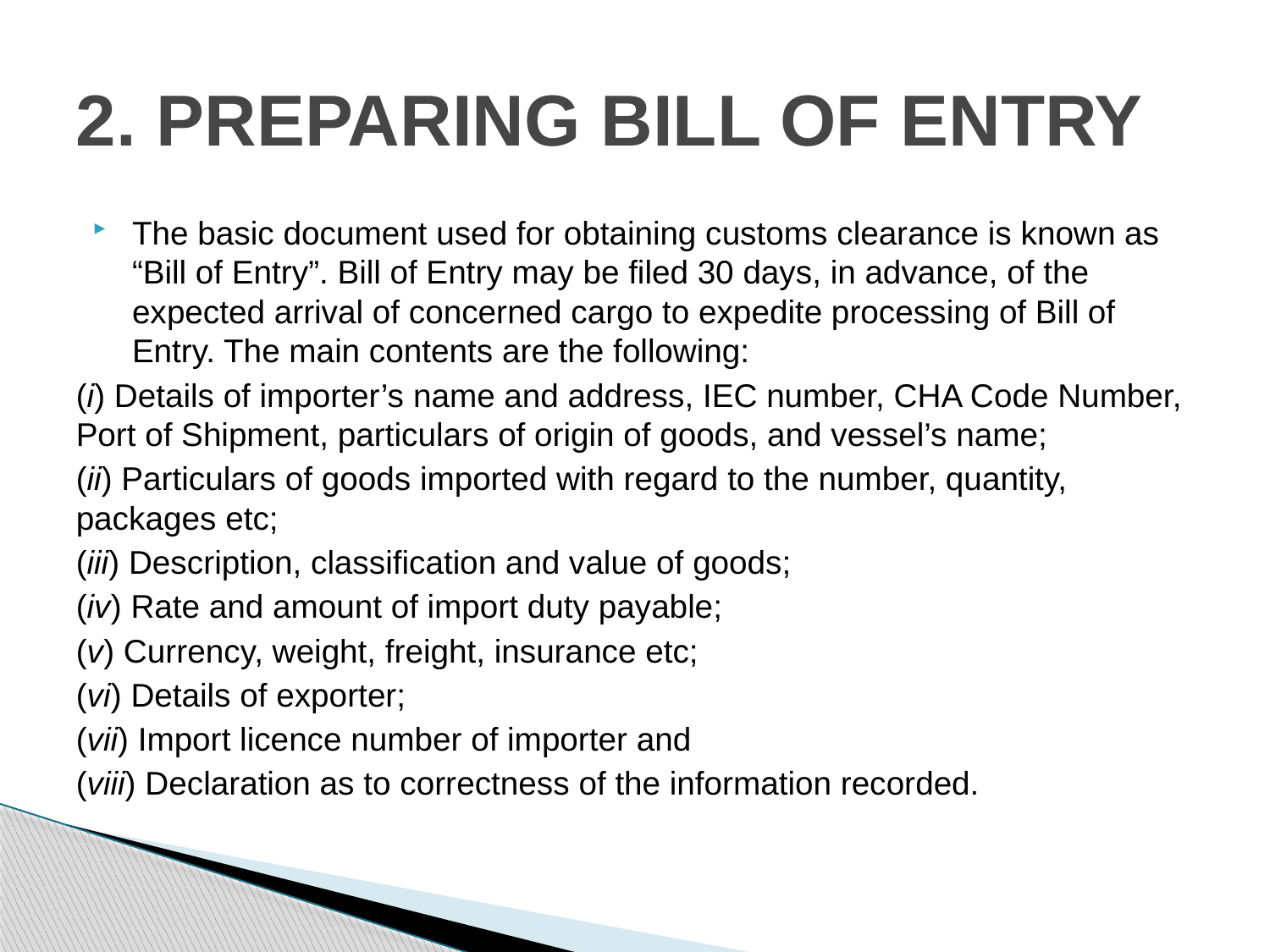

# 2. PREPARING BILL OF ENTRY
The basic document used for obtaining customs clearance is known as “Bill of Entry”. Bill of Entry may be filed 30 days, in advance, of the expected arrival of concerned cargo to expedite processing of Bill of Entry. The main contents are the following:
(i) Details of importer’s name and address, IEC number, CHA Code Number, Port of Shipment, particulars of origin of goods, and vessel’s name;
(ii) Particulars of goods imported with regard to the number, quantity, packages etc;
(iii) Description, classification and value of goods;
(iv) Rate and amount of import duty payable;
(v) Currency, weight, freight, insurance etc;
(vi) Details of exporter;
(vii) Import licence number of importer and
(viii) Declaration as to correctness of the information recorded.